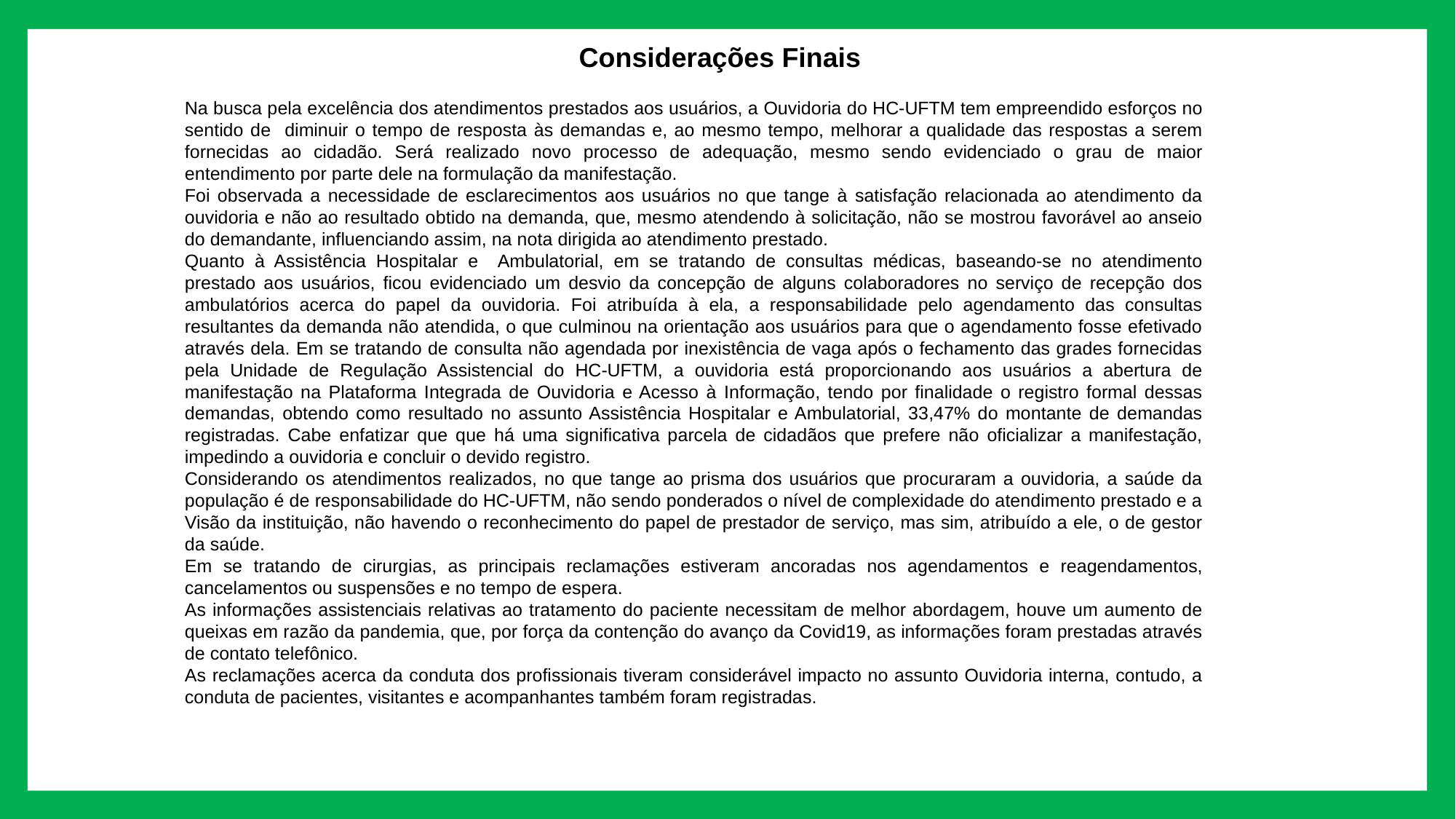

Considerações Finais
Na busca pela excelência dos atendimentos prestados aos usuários, a Ouvidoria do HC-UFTM tem empreendido esforços no sentido de  diminuir o tempo de resposta às demandas e, ao mesmo tempo, melhorar a qualidade das respostas a serem fornecidas ao cidadão. Será realizado novo processo de adequação, mesmo sendo evidenciado o grau de maior entendimento por parte dele na formulação da manifestação.
Foi observada a necessidade de esclarecimentos aos usuários no que tange à satisfação relacionada ao atendimento da ouvidoria e não ao resultado obtido na demanda, que, mesmo atendendo à solicitação, não se mostrou favorável ao anseio do demandante, influenciando assim, na nota dirigida ao atendimento prestado.
Quanto à Assistência Hospitalar e  Ambulatorial, em se tratando de consultas médicas, baseando-se no atendimento prestado aos usuários, ficou evidenciado um desvio da concepção de alguns colaboradores no serviço de recepção dos ambulatórios acerca do papel da ouvidoria. Foi atribuída à ela, a responsabilidade pelo agendamento das consultas resultantes da demanda não atendida, o que culminou na orientação aos usuários para que o agendamento fosse efetivado através dela. Em se tratando de consulta não agendada por inexistência de vaga após o fechamento das grades fornecidas pela Unidade de Regulação Assistencial do HC-UFTM, a ouvidoria está proporcionando aos usuários a abertura de manifestação na Plataforma Integrada de Ouvidoria e Acesso à Informação, tendo por finalidade o registro formal dessas demandas, obtendo como resultado no assunto Assistência Hospitalar e Ambulatorial, 33,47% do montante de demandas registradas. Cabe enfatizar que que há uma significativa parcela de cidadãos que prefere não oficializar a manifestação, impedindo a ouvidoria e concluir o devido registro.
Considerando os atendimentos realizados, no que tange ao prisma dos usuários que procuraram a ouvidoria, a saúde da população é de responsabilidade do HC-UFTM, não sendo ponderados o nível de complexidade do atendimento prestado e a Visão da instituição, não havendo o reconhecimento do papel de prestador de serviço, mas sim, atribuído a ele, o de gestor da saúde.
Em se tratando de cirurgias, as principais reclamações estiveram ancoradas nos agendamentos e reagendamentos, cancelamentos ou suspensões e no tempo de espera.
As informações assistenciais relativas ao tratamento do paciente necessitam de melhor abordagem, houve um aumento de queixas em razão da pandemia, que, por força da contenção do avanço da Covid19, as informações foram prestadas através de contato telefônico.
As reclamações acerca da conduta dos profissionais tiveram considerável impacto no assunto Ouvidoria interna, contudo, a conduta de pacientes, visitantes e acompanhantes também foram registradas.